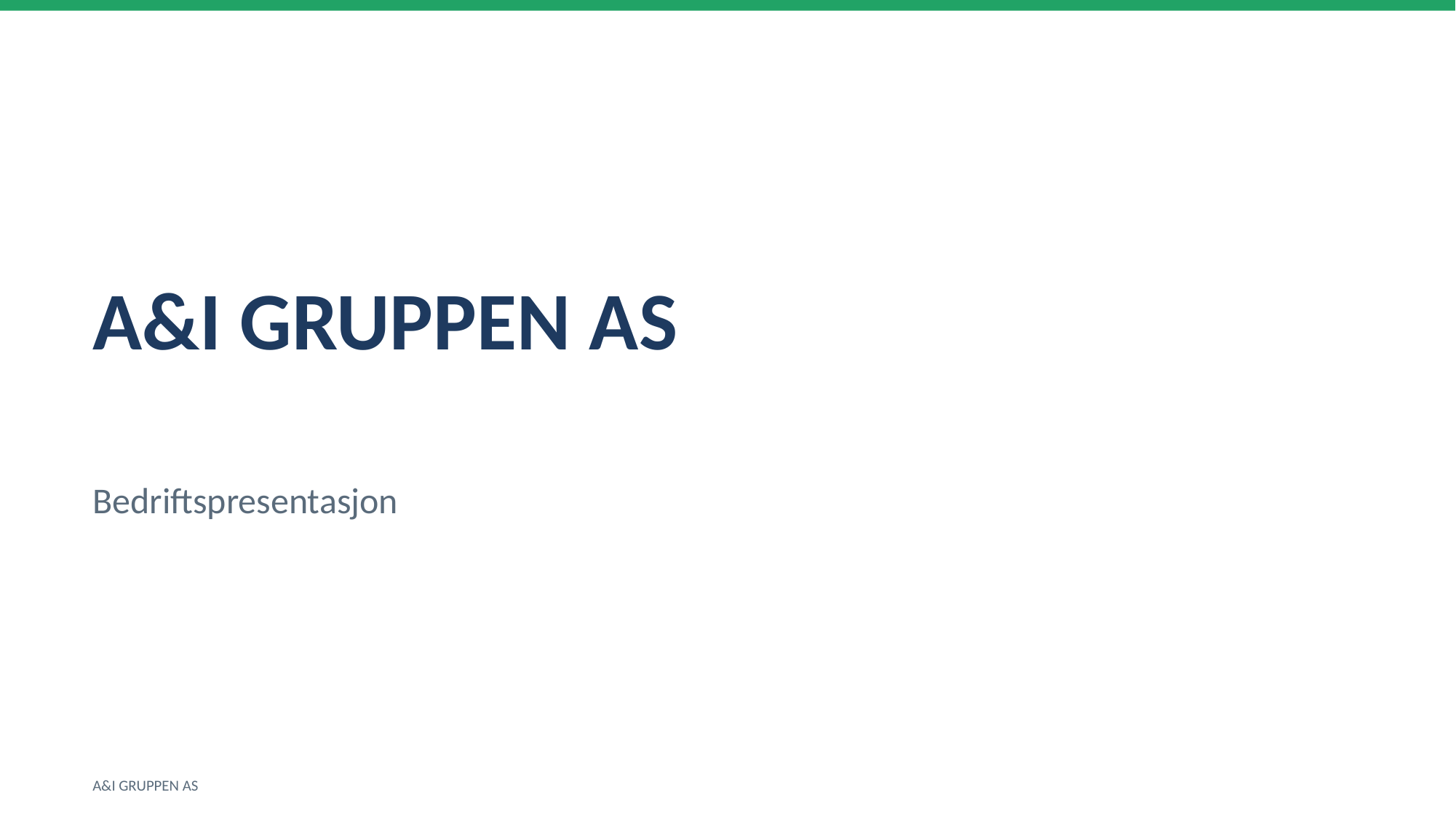

A&I GRUPPEN AS
Bedriftspresentasjon
A&I GRUPPEN AS